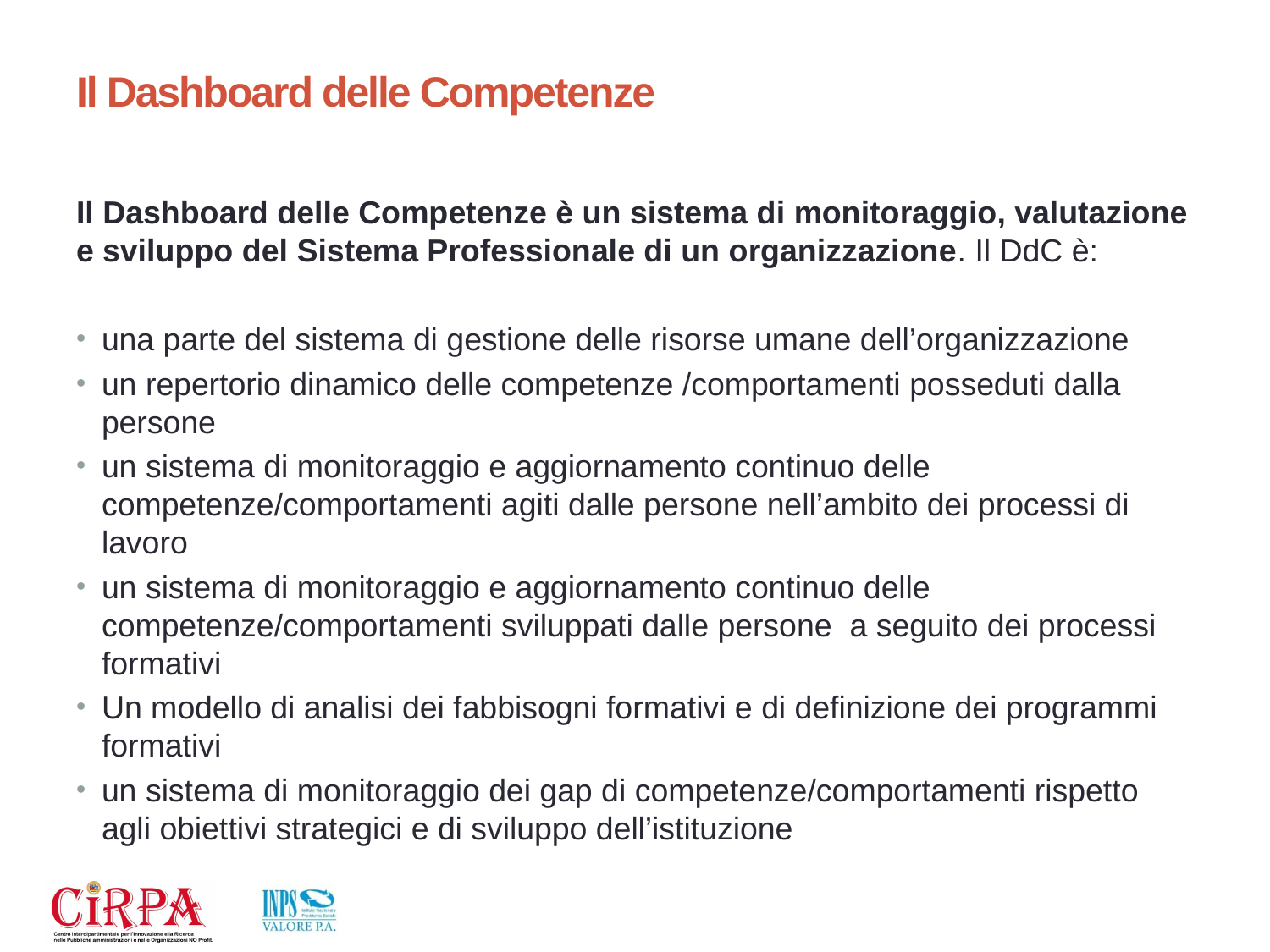

# Il Dashboard delle Competenze
Il Dashboard delle Competenze è un sistema di monitoraggio, valutazione e sviluppo del Sistema Professionale di un organizzazione. Il DdC è:

una parte del sistema di gestione delle risorse umane dell’organizzazione
un repertorio dinamico delle competenze /comportamenti posseduti dalla persone
un sistema di monitoraggio e aggiornamento continuo delle competenze/comportamenti agiti dalle persone nell’ambito dei processi di lavoro
un sistema di monitoraggio e aggiornamento continuo delle competenze/comportamenti sviluppati dalle persone  a seguito dei processi formativi
Un modello di analisi dei fabbisogni formativi e di definizione dei programmi formativi
un sistema di monitoraggio dei gap di competenze/comportamenti rispetto agli obiettivi strategici e di sviluppo dell’istituzione